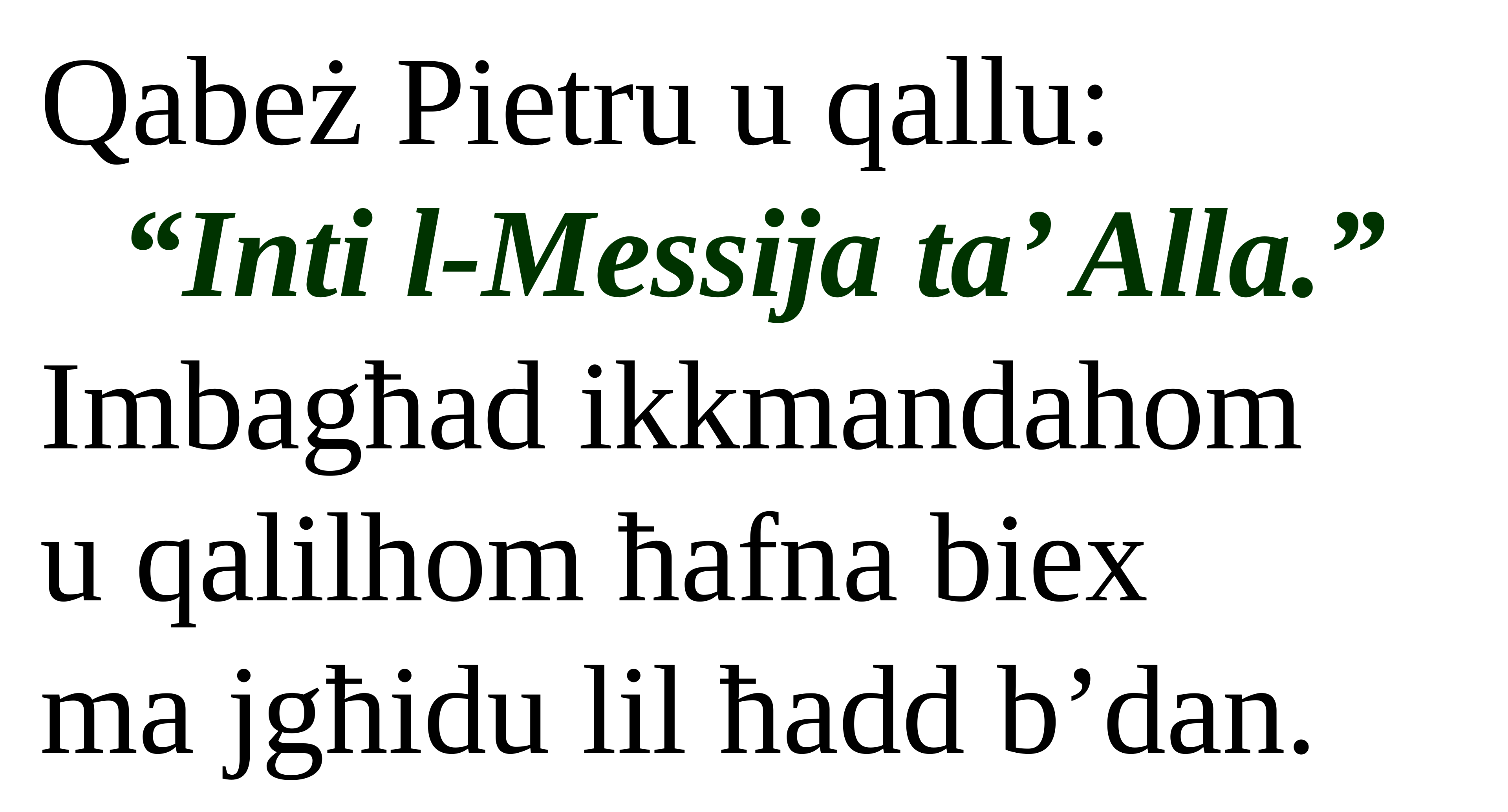

Qabeż Pietru u qallu:
“Inti l-Messija ta’ Alla.”
Imbagħad ikkmandahom
u qalilhom ħafna biex
ma jgħidu lil ħadd b’dan.